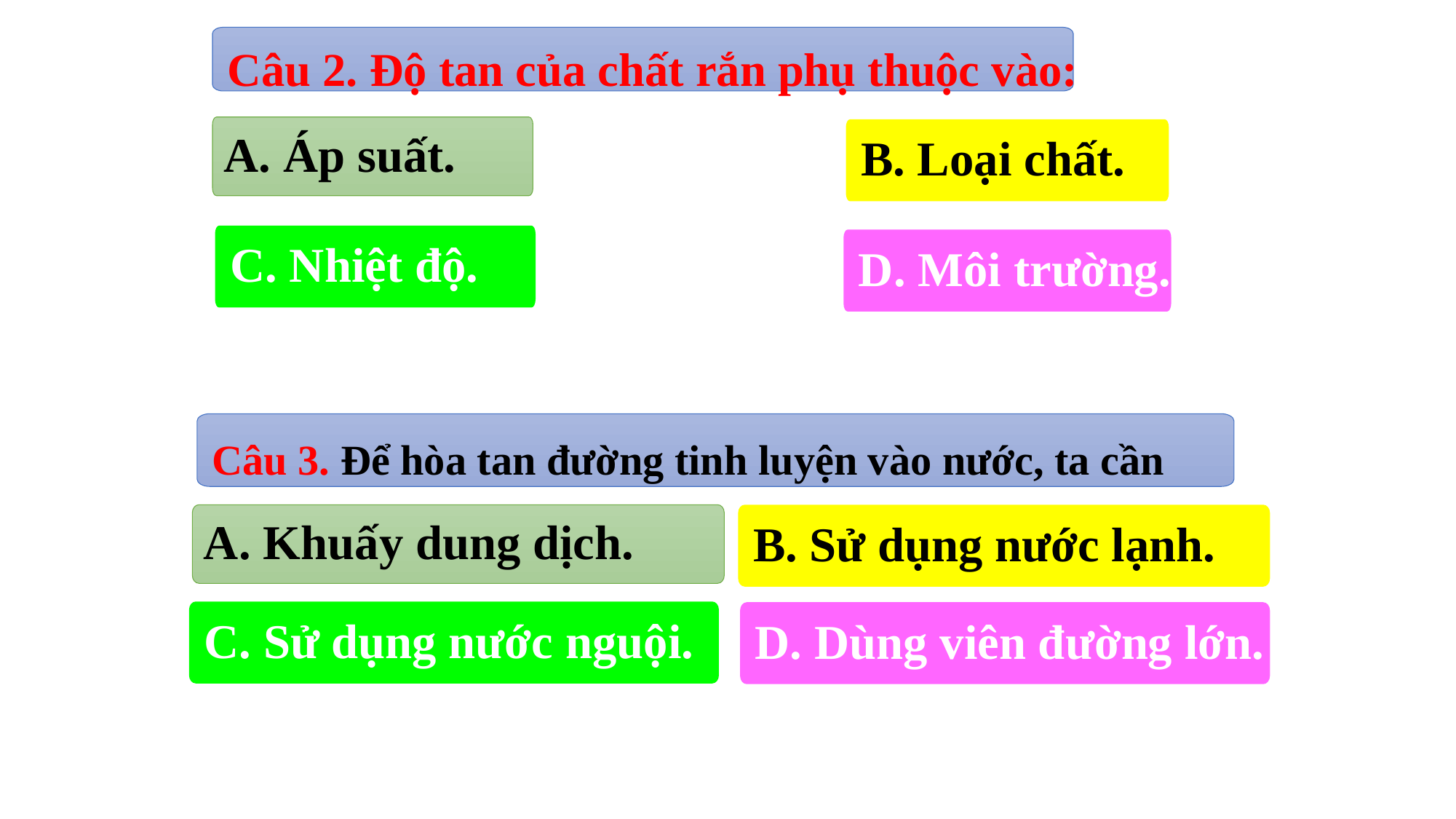

Câu 2. Độ tan của chất rắn phụ thuộc vào:
A. Áp suất.
B. Loại chất.
C. Nhiệt độ.
D. Môi trường.
Câu 3. Để hòa tan đường tinh luyện vào nước, ta cần
A. Khuấy dung dịch.
B. Sử dụng nước lạnh.
C. Sử dụng nước nguội.
D. Dùng viên đường lớn.